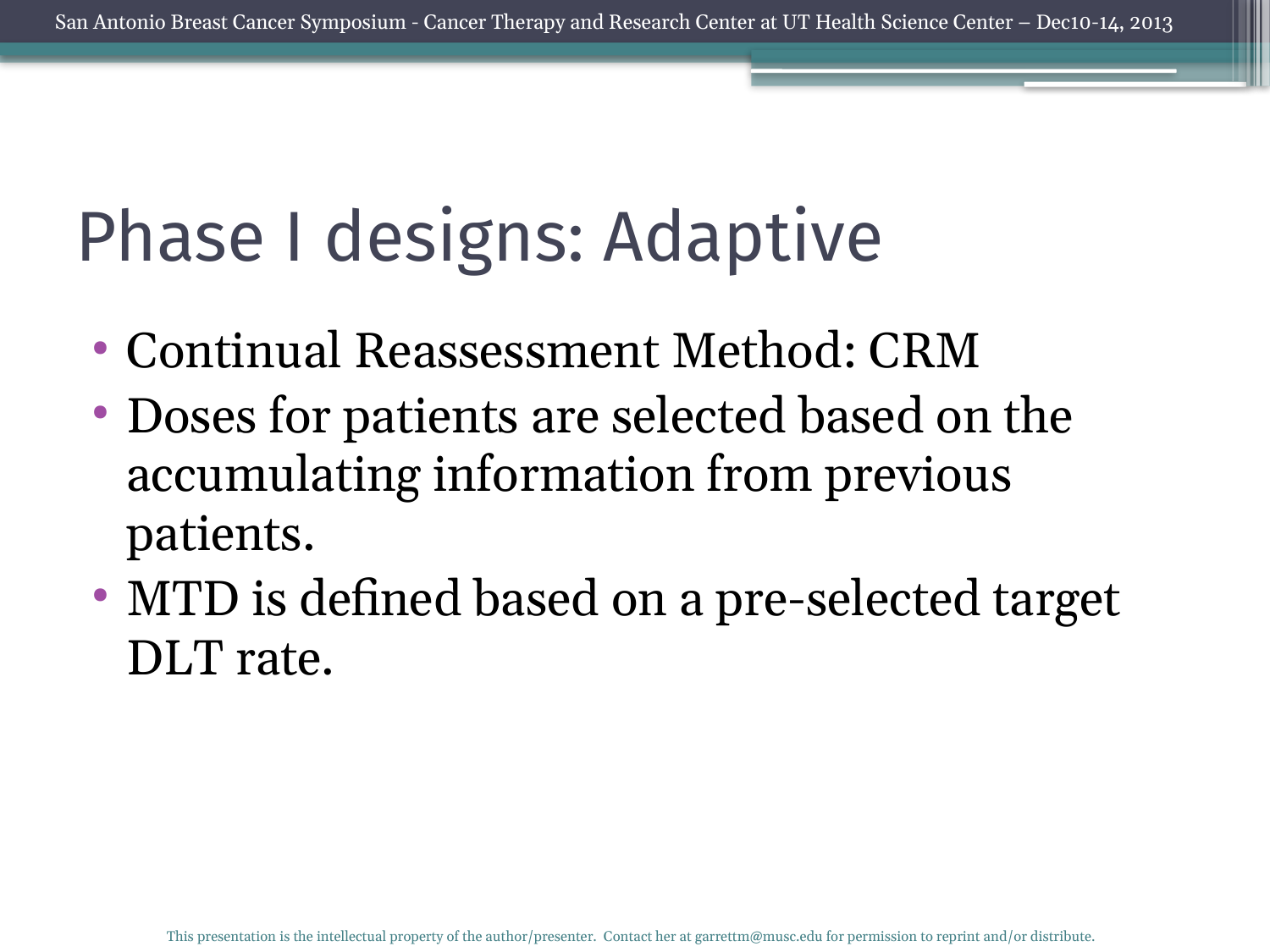

San Antonio Breast Cancer Symposium - Cancer Therapy and Research Center at UT Health Science Center – Dec10-14, 2013
# Phase I designs: Adaptive
Continual Reassessment Method: CRM
Doses for patients are selected based on the accumulating information from previous patients.
MTD is defined based on a pre-selected target DLT rate.

This presentation is the intellectual property of the author/presenter.  Contact her at garrettm@musc.edu for permission to reprint and/or distribute.